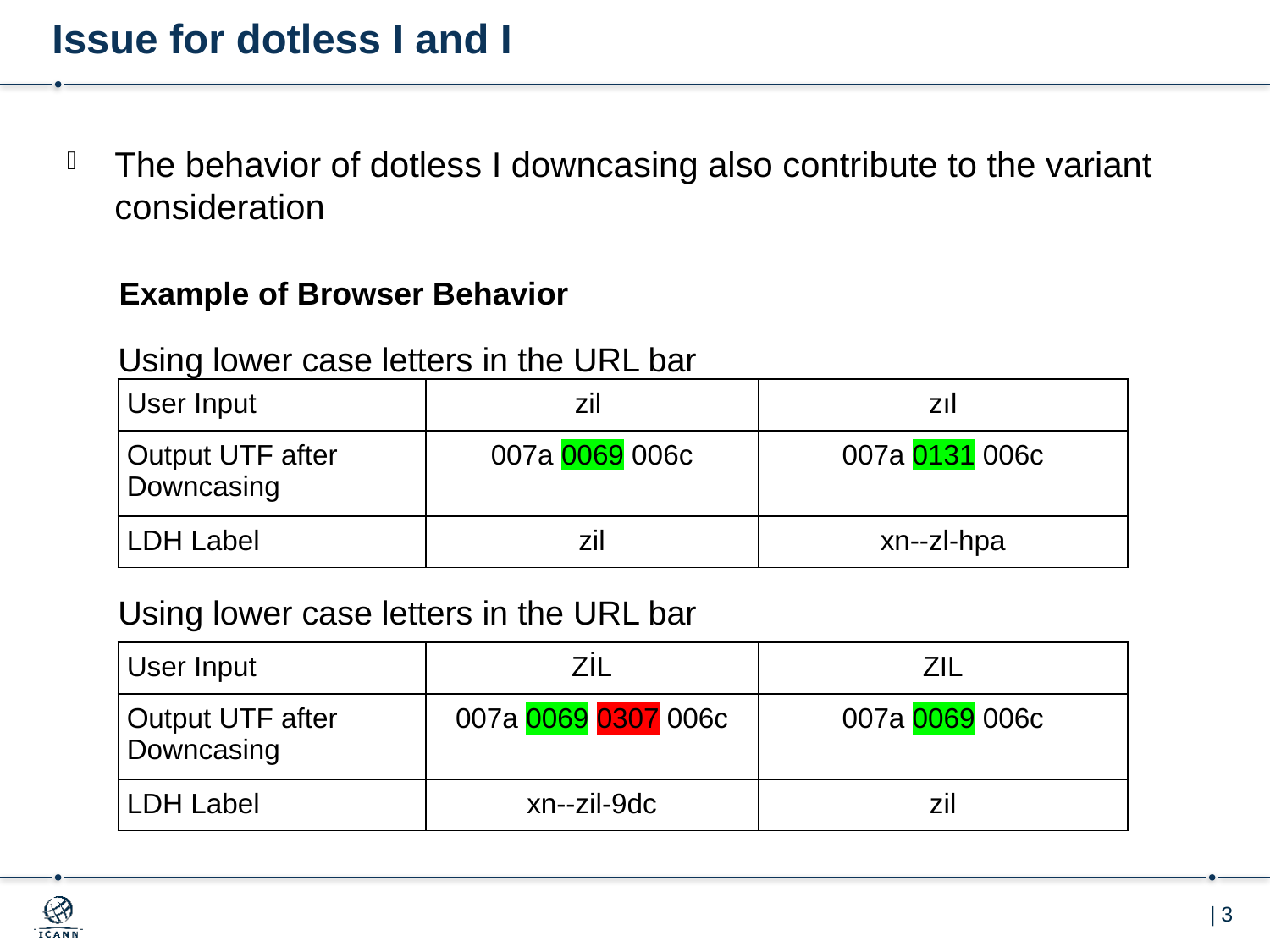

# Issue for dotless I and I
The behavior of dotless I downcasing also contribute to the variant consideration

Example of Browser Behavior
Using lower case letters in the URL bar

| User Input | zil | zıl |
| --- | --- | --- |
| Output UTF after Downcasing | 007a 0069 006c | 007a 0131 006c |
| LDH Label | zil | xn--zl-hpa |
Using lower case letters in the URL bar

| User Input | ZİL | ZIL |
| --- | --- | --- |
| Output UTF after Downcasing | 007a 0069 0307 006c | 007a 0069 006c |
| LDH Label | xn--zil-9dc | zil |